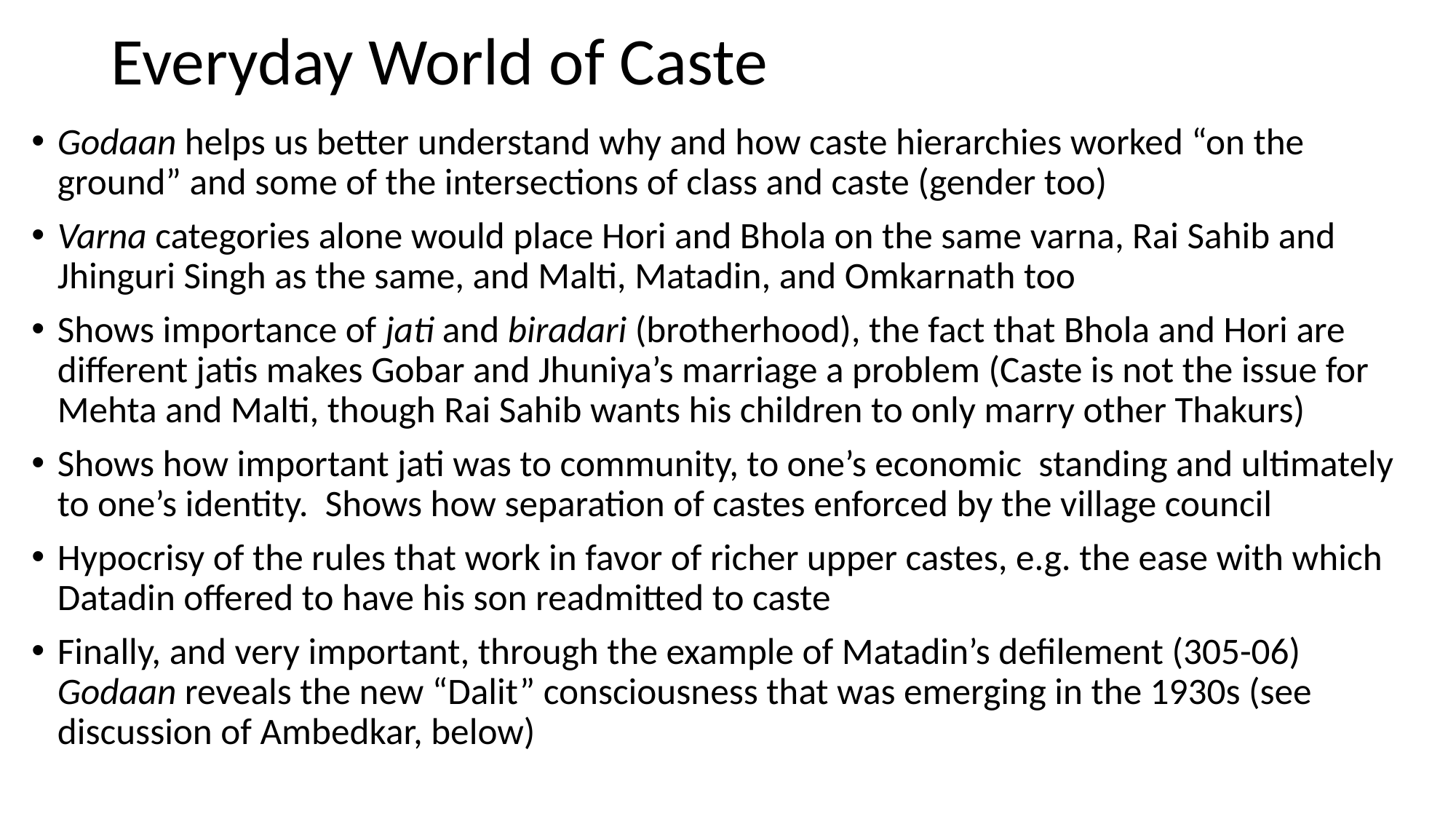

# Everyday World of Caste
Godaan helps us better understand why and how caste hierarchies worked “on the ground” and some of the intersections of class and caste (gender too)
Varna categories alone would place Hori and Bhola on the same varna, Rai Sahib and Jhinguri Singh as the same, and Malti, Matadin, and Omkarnath too
Shows importance of jati and biradari (brotherhood), the fact that Bhola and Hori are different jatis makes Gobar and Jhuniya’s marriage a problem (Caste is not the issue for Mehta and Malti, though Rai Sahib wants his children to only marry other Thakurs)
Shows how important jati was to community, to one’s economic  standing and ultimately to one’s identity.  Shows how separation of castes enforced by the village council
Hypocrisy of the rules that work in favor of richer upper castes, e.g. the ease with which Datadin offered to have his son readmitted to caste
Finally, and very important, through the example of Matadin’s defilement (305-06) Godaan reveals the new “Dalit” consciousness that was emerging in the 1930s (see discussion of Ambedkar, below)